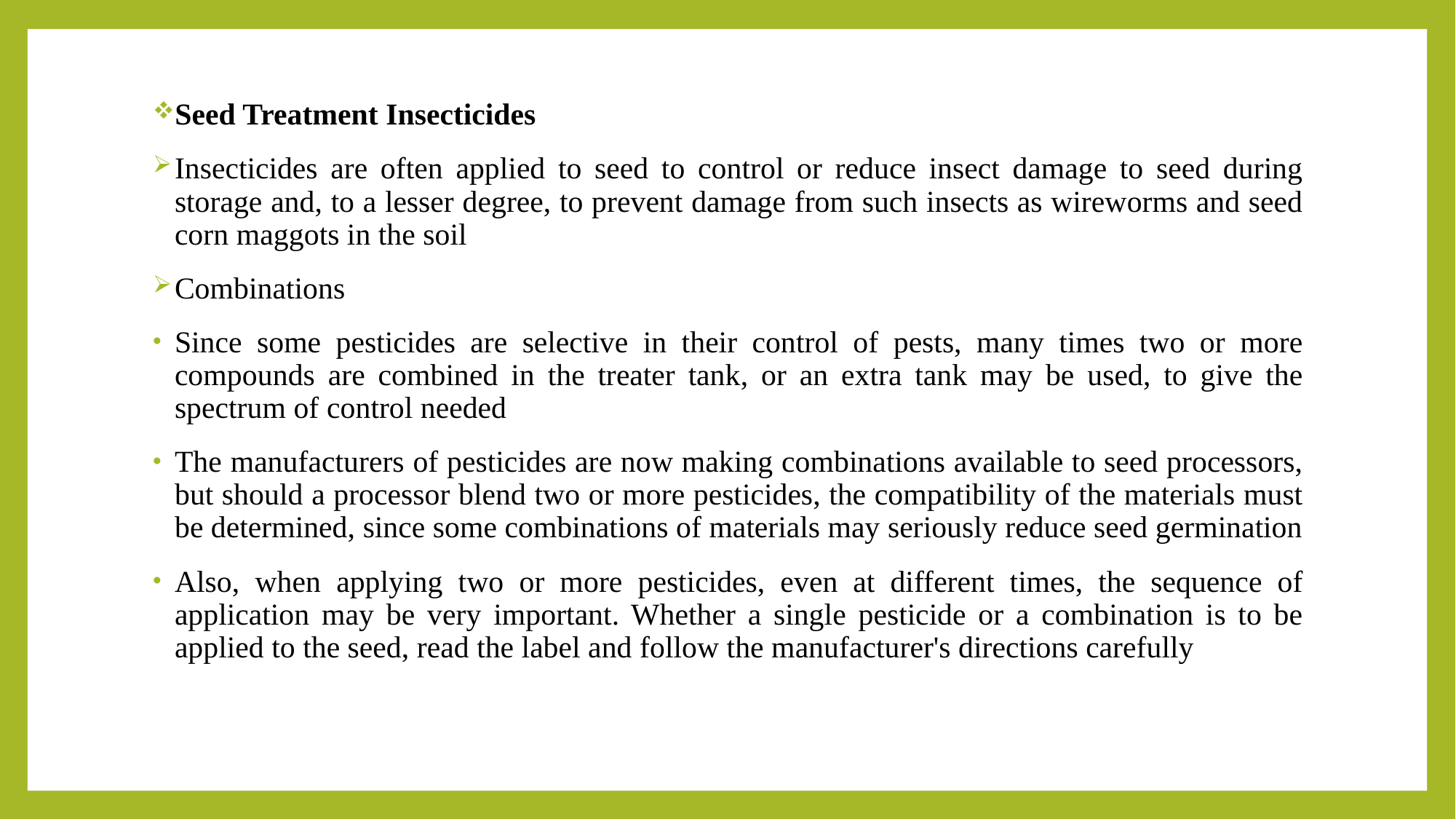

Seed Treatment Insecticides
Insecticides are often applied to seed to control or reduce insect damage to seed during storage and, to a lesser degree, to prevent damage from such insects as wireworms and seed corn maggots in the soil
Combinations
Since some pesticides are selective in their control of pests, many times two or more compounds are combined in the treater tank, or an extra tank may be used, to give the spectrum of control needed
The manufacturers of pesticides are now making combinations available to seed processors, but should a processor blend two or more pesticides, the compatibility of the materials must be determined, since some combinations of materials may seriously reduce seed germination
Also, when applying two or more pesticides, even at different times, the sequence of application may be very important. Whether a single pesticide or a combination is to be applied to the seed, read the label and follow the manufacturer's directions carefully